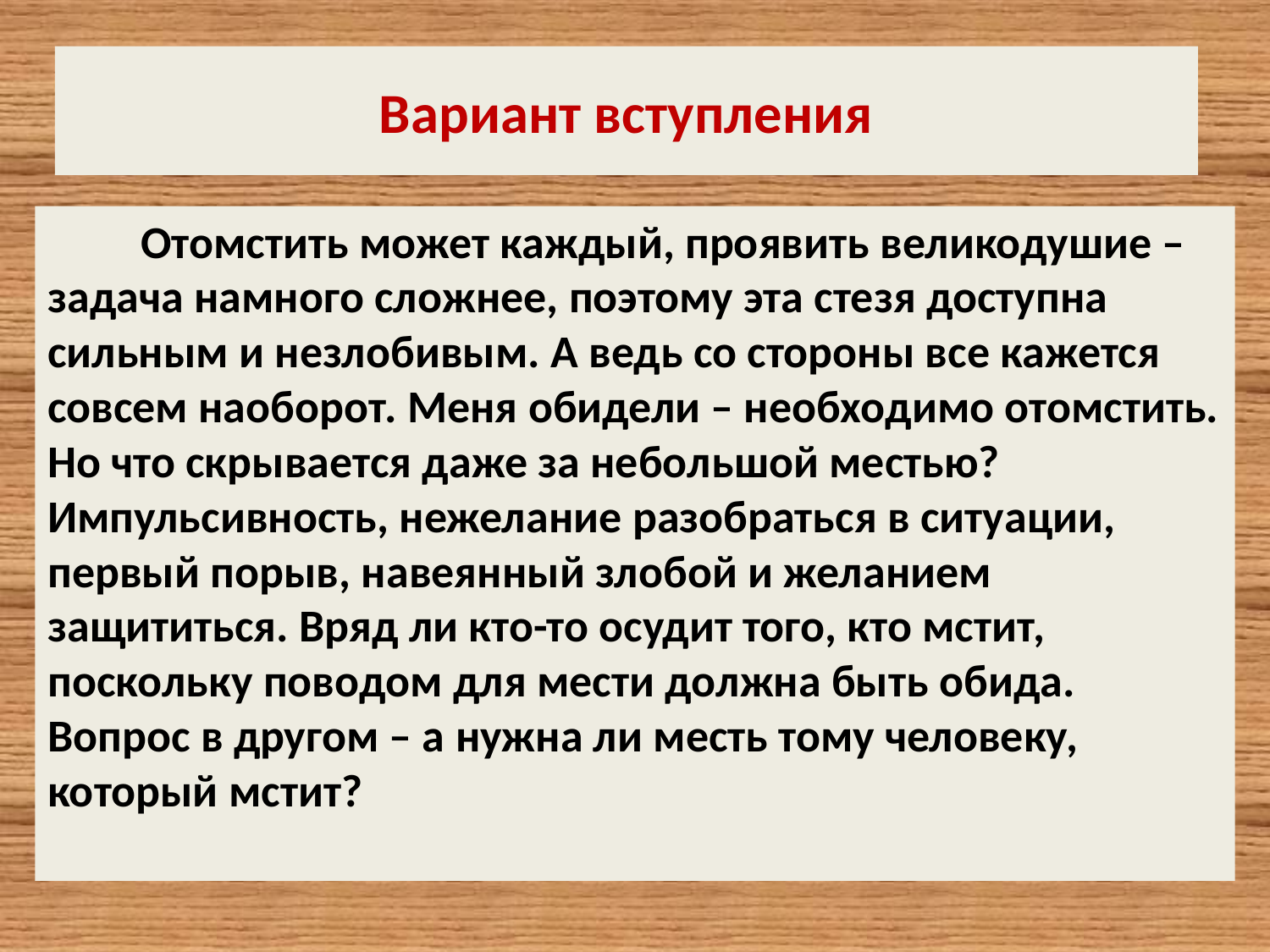

# Вариант вступления
         Отомстить может каждый, проявить великодушие – задача намного сложнее, поэтому эта стезя доступна сильным и незлобивым. А ведь со стороны все кажется совсем наоборот. Меня обидели – необходимо отомстить. Но что скрывается даже за небольшой местью? Импульсивность, нежелание разобраться в ситуации, первый порыв, навеянный злобой и желанием защититься. Вряд ли кто-то осудит того, кто мстит, поскольку поводом для мести должна быть обида. Вопрос в другом – а нужна ли месть тому человеку, который мстит?